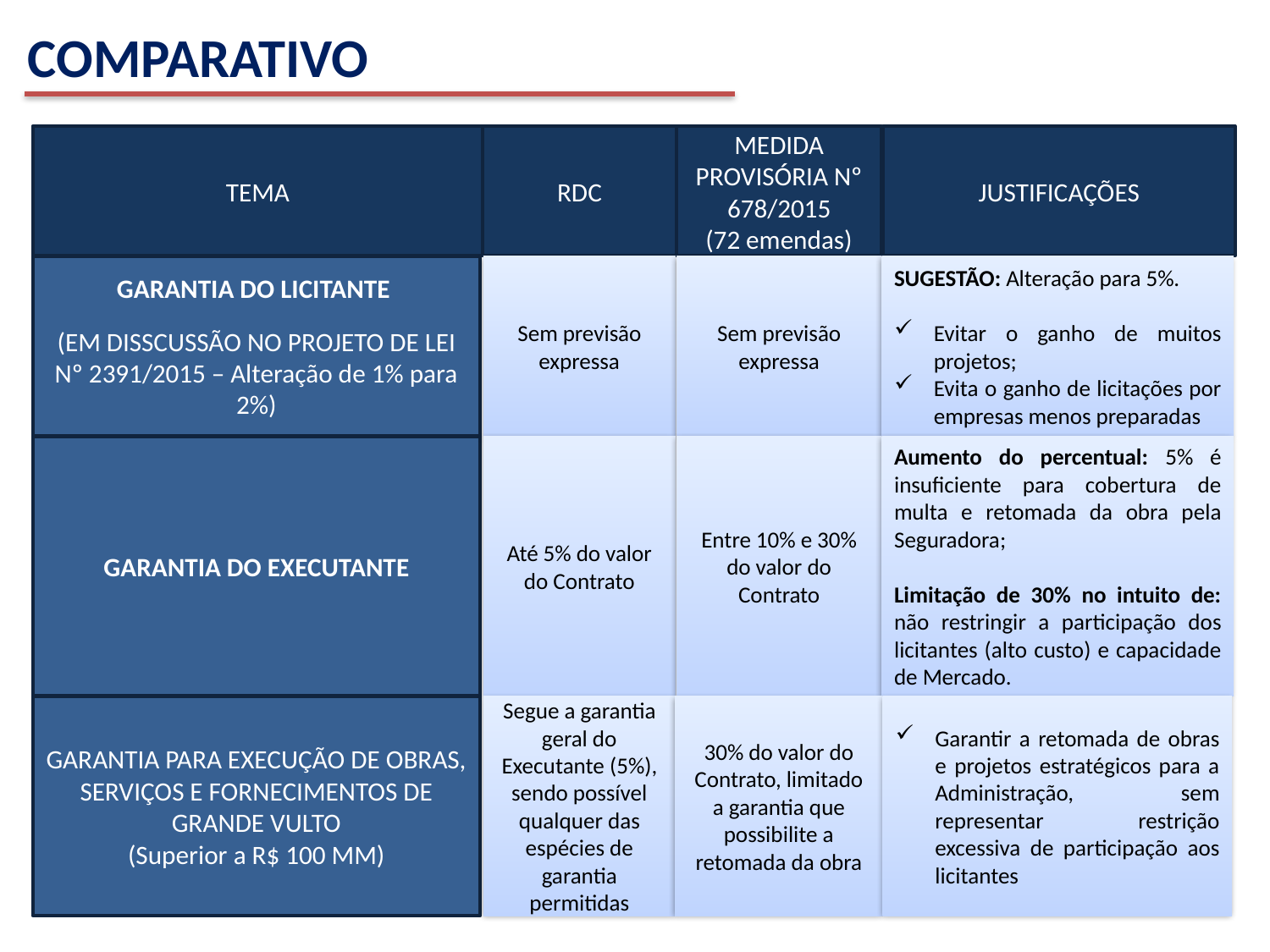

COMPARATIVO
TEMA
RDC
MEDIDA PROVISÓRIA Nº 678/2015
(72 emendas)
JUSTIFICAÇÕES
GARANTIA DO LICITANTE
(EM DISSCUSSÃO NO PROJETO DE LEI Nº 2391/2015 – Alteração de 1% para 2%)
Sem previsão expressa
Sem previsão expressa
SUGESTÃO: Alteração para 5%.

Evitar o ganho de muitos projetos;
Evita o ganho de licitações por empresas menos preparadas
Até 5% do valor do Contrato
Entre 10% e 30% do valor do Contrato
Aumento do percentual: 5% é insuficiente para cobertura de multa e retomada da obra pela Seguradora;

Limitação de 30% no intuito de: não restringir a participação dos licitantes (alto custo) e capacidade de Mercado.
GARANTIA DO EXECUTANTE
GARANTIA PARA EXECUÇÃO DE OBRAS, SERVIÇOS E FORNECIMENTOS DE GRANDE VULTO
(Superior a R$ 100 MM)
Segue a garantia geral do Executante (5%), sendo possível qualquer das espécies de garantia permitidas
30% do valor do Contrato, limitado a garantia que possibilite a retomada da obra
Garantir a retomada de obras e projetos estratégicos para a Administração, sem representar restrição excessiva de participação aos licitantes